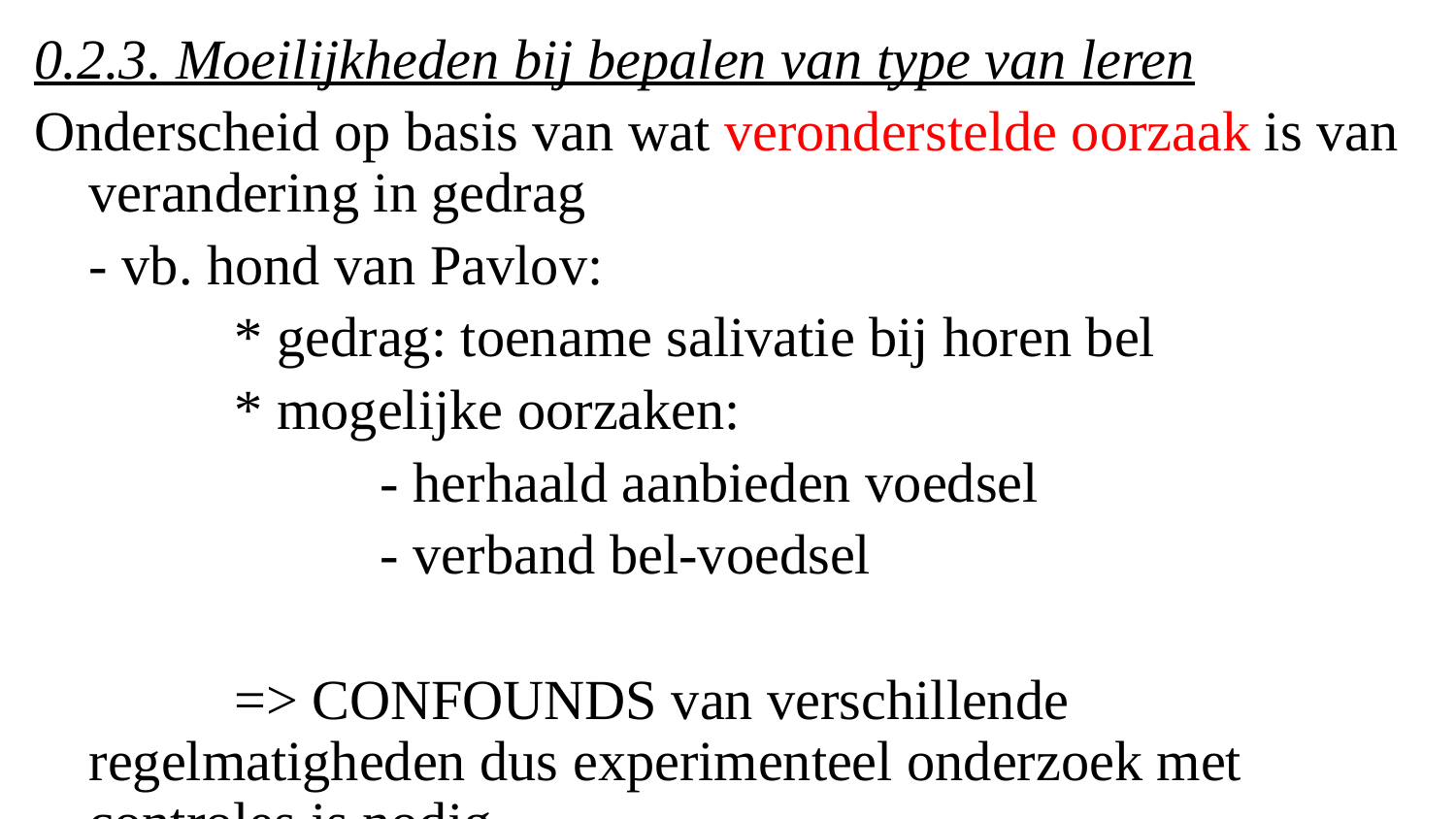

0.2.3. Moeilijkheden bij bepalen van type van leren
Onderscheid op basis van wat veronderstelde oorzaak is van verandering in gedrag
	- vb. hond van Pavlov:
		* gedrag: toename salivatie bij horen bel
		* mogelijke oorzaken:
			- herhaald aanbieden voedsel
			- verband bel-voedsel

		=> CONFOUNDS van verschillende regelmatigheden dus experimenteel onderzoek met controles is nodig